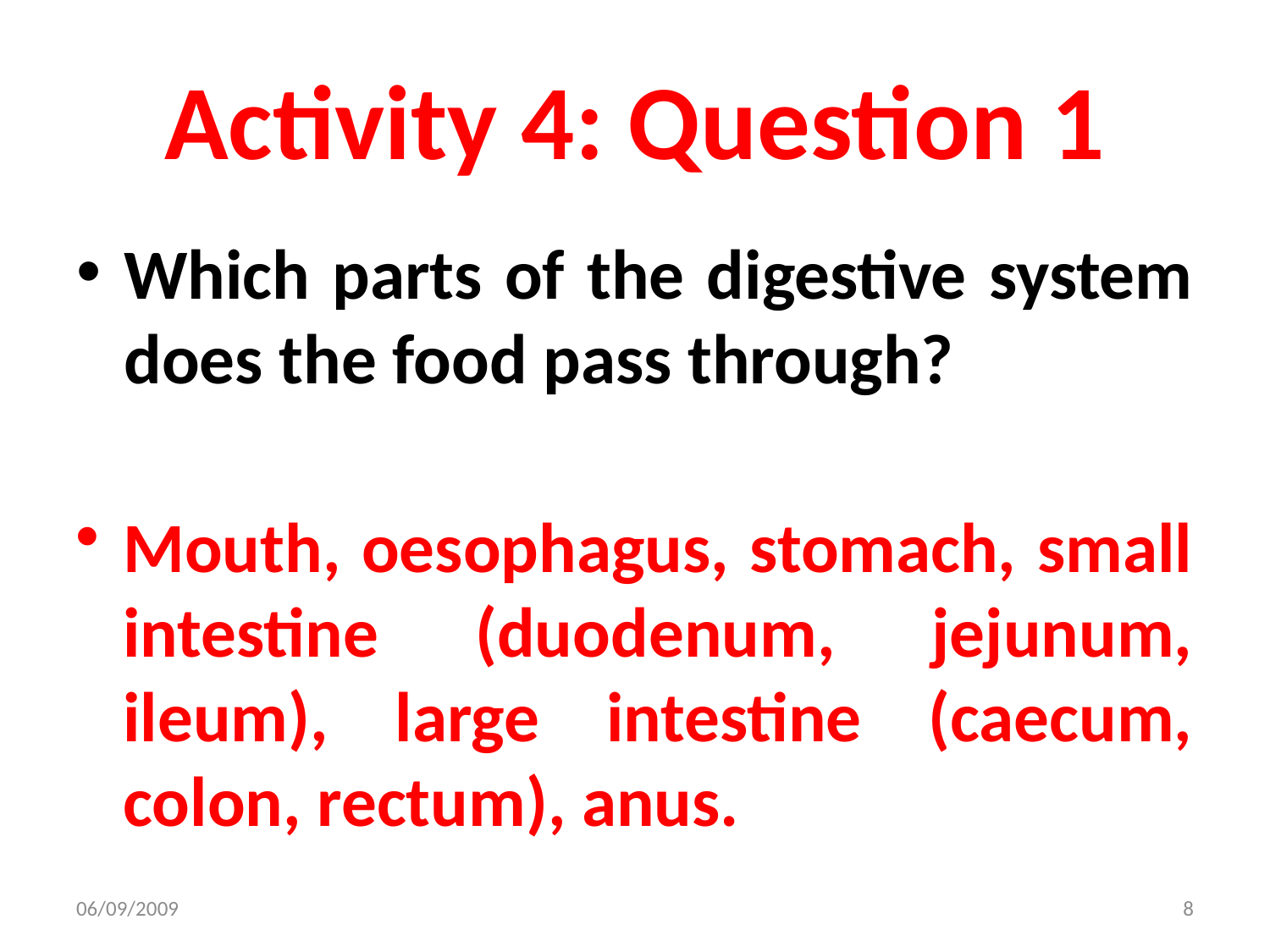

# Activity 4: Question 1
Which parts of the digestive system does the food pass through?
Mouth, oesophagus, stomach, small intestine (duodenum, jejunum, ileum), large intestine (caecum, colon, rectum), anus.
06/09/2009
8